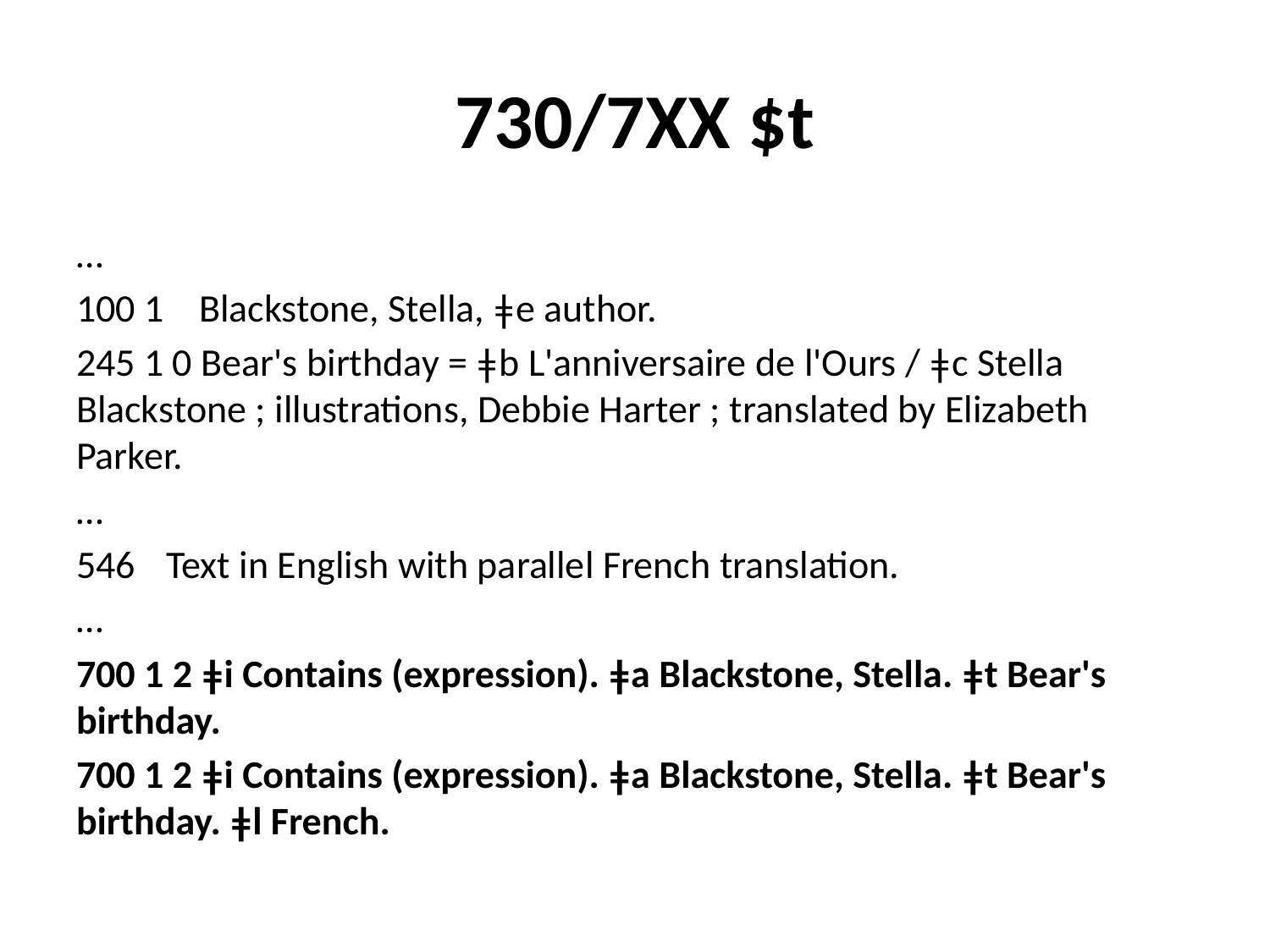

# 730/7XX $t
…
100 1    Blackstone, Stella, ǂe author.
245 1 0 Bear's birthday = ǂb L'anniversaire de l'Ours / ǂc Stella Blackstone ; illustrations, Debbie Harter ; translated by Elizabeth Parker.
…
   Text in English with parallel French translation.
…
700 1 2 ǂi Contains (expression). ǂa Blackstone, Stella. ǂt Bear's birthday.
700 1 2 ǂi Contains (expression). ǂa Blackstone, Stella. ǂt Bear's birthday. ǂl French.